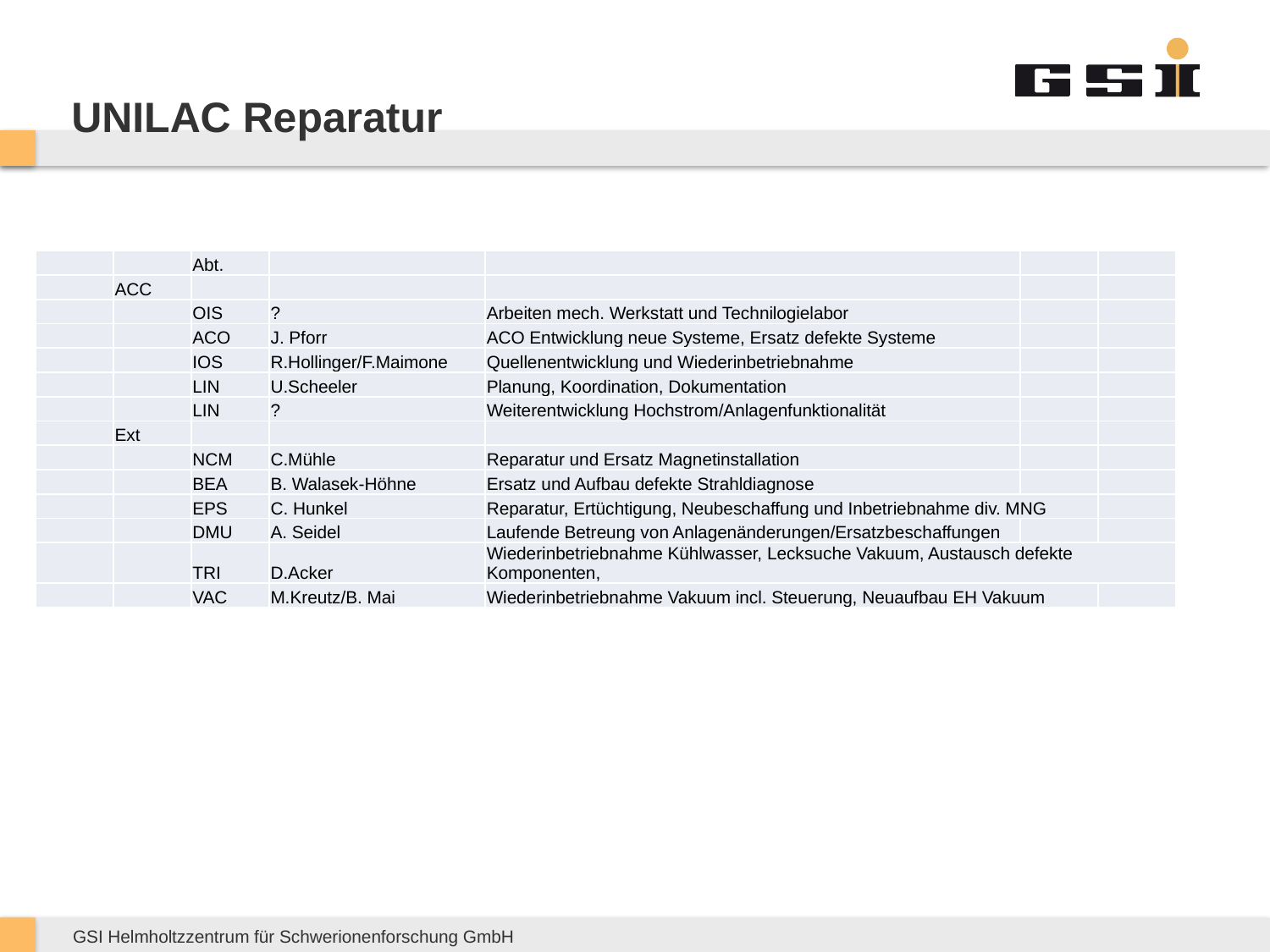

# UNILAC Reparatur
|  |  | Abt. |  |  |  |  |
| --- | --- | --- | --- | --- | --- | --- |
|  | ACC |  |  |  |  |  |
|  |  | OIS | ? | Arbeiten mech. Werkstatt und Technilogielabor |  |  |
|  |  | ACO | J. Pforr | ACO Entwicklung neue Systeme, Ersatz defekte Systeme |  |  |
|  |  | IOS | R.Hollinger/F.Maimone | Quellenentwicklung und Wiederinbetriebnahme |  |  |
|  |  | LIN | U.Scheeler | Planung, Koordination, Dokumentation |  |  |
|  |  | LIN | ? | Weiterentwicklung Hochstrom/Anlagenfunktionalität |  |  |
|  | Ext |  |  |  |  |  |
|  |  | NCM | C.Mühle | Reparatur und Ersatz Magnetinstallation |  |  |
|  |  | BEA | B. Walasek-Höhne | Ersatz und Aufbau defekte Strahldiagnose |  |  |
|  |  | EPS | C. Hunkel | Reparatur, Ertüchtigung, Neubeschaffung und Inbetriebnahme div. MNG |  |  |
|  |  | DMU | A. Seidel | Laufende Betreung von Anlagenänderungen/Ersatzbeschaffungen |  |  |
|  |  | TRI | D.Acker | Wiederinbetriebnahme Kühlwasser, Lecksuche Vakuum, Austausch defekte Komponenten, |  |  |
|  |  | VAC | M.Kreutz/B. Mai | Wiederinbetriebnahme Vakuum incl. Steuerung, Neuaufbau EH Vakuum |  |  |